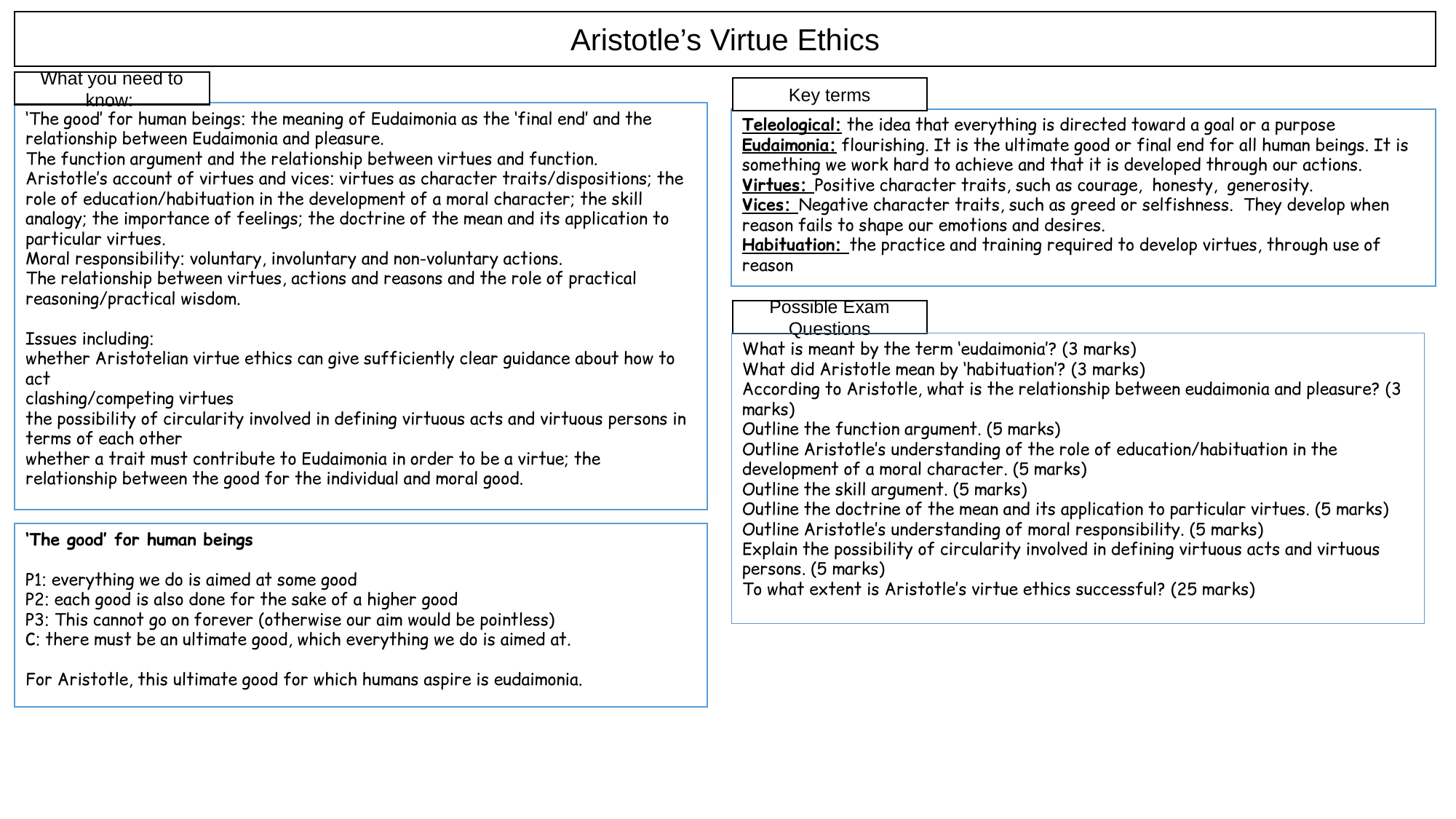

Aristotle’s Virtue Ethics
What you need to know:
Key terms
‘The good’ for human beings: the meaning of Eudaimonia as the ‘final end’ and the relationship between Eudaimonia and pleasure.
The function argument and the relationship between virtues and function.
Aristotle’s account of virtues and vices: virtues as character traits/dispositions; the role of education/habituation in the development of a moral character; the skill analogy; the importance of feelings; the doctrine of the mean and its application to particular virtues.
Moral responsibility: voluntary, involuntary and non-voluntary actions.
The relationship between virtues, actions and reasons and the role of practical reasoning/practical wisdom.

Issues including:
whether Aristotelian virtue ethics can give sufficiently clear guidance about how to act
clashing/competing virtues
the possibility of circularity involved in defining virtuous acts and virtuous persons in terms of each other
whether a trait must contribute to Eudaimonia in order to be a virtue; the relationship between the good for the individual and moral good.
Teleological: the idea that everything is directed toward a goal or a purpose
Eudaimonia: flourishing. It is the ultimate good or final end for all human beings. It is something we work hard to achieve and that it is developed through our actions.
Virtues: Positive character traits, such as courage,  honesty,  generosity.
Vices: Negative character traits, such as greed or selfishness.  They develop when reason fails to shape our emotions and desires.
Habituation: the practice and training required to develop virtues, through use of reason

Possible Exam Questions
What is meant by the term ‘eudaimonia’? (3 marks)
What did Aristotle mean by ‘habituation’? (3 marks)
According to Aristotle, what is the relationship between eudaimonia and pleasure? (3 marks)
Outline the function argument. (5 marks)
Outline Aristotle’s understanding of the role of education/habituation in the development of a moral character. (5 marks)
Outline the skill argument. (5 marks)
Outline the doctrine of the mean and its application to particular virtues. (5 marks)
Outline Aristotle’s understanding of moral responsibility. (5 marks)
Explain the possibility of circularity involved in defining virtuous acts and virtuous persons. (5 marks)
To what extent is Aristotle’s virtue ethics successful? (25 marks)

‘The good’ for human beings

P1: everything we do is aimed at some good
P2: each good is also done for the sake of a higher good
P3: This cannot go on forever (otherwise our aim would be pointless)
C: there must be an ultimate good, which everything we do is aimed at.

For Aristotle, this ultimate good for which humans aspire is eudaimonia.